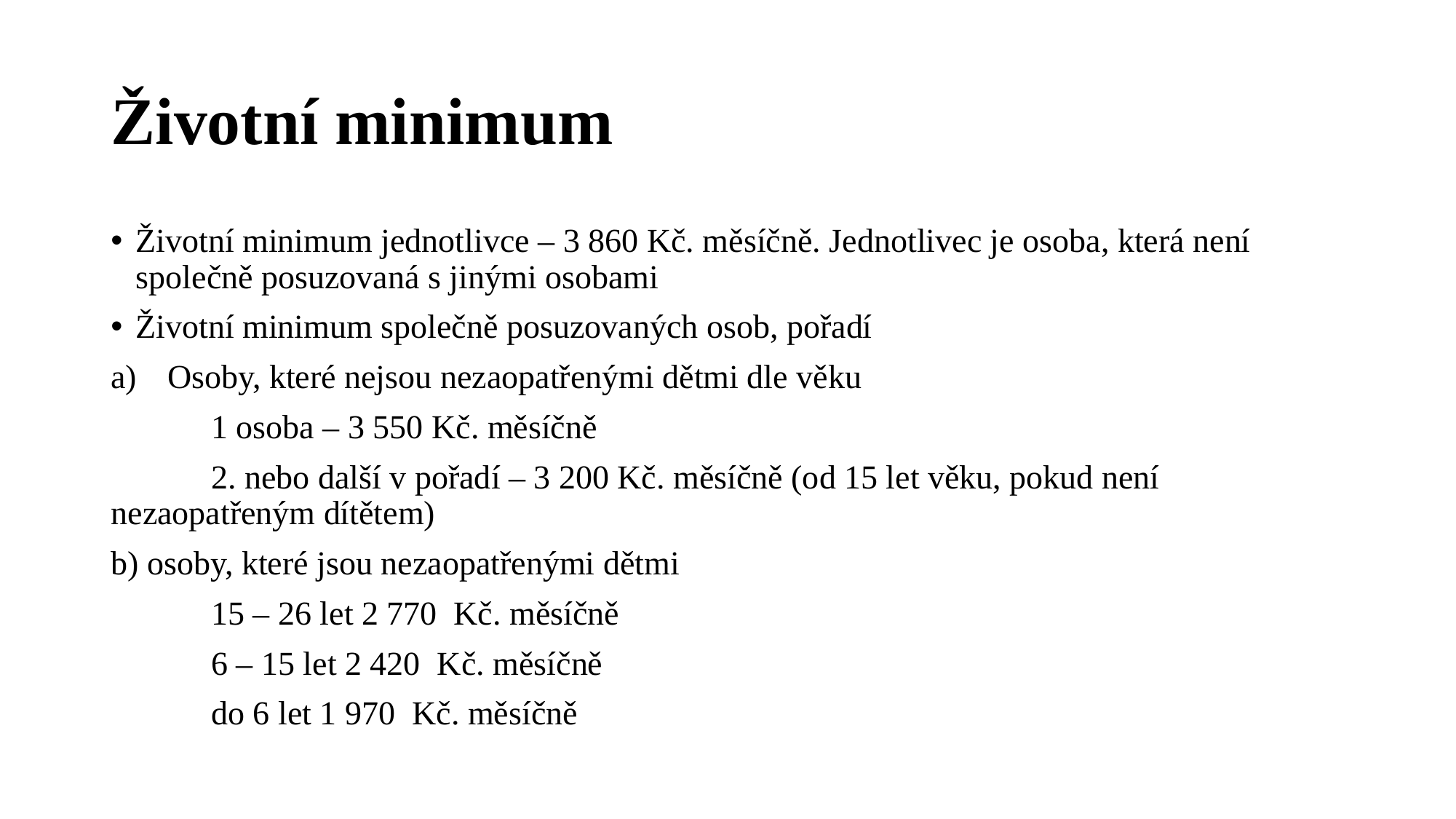

# Životní minimum
Životní minimum jednotlivce – 3 860 Kč. měsíčně. Jednotlivec je osoba, která není společně posuzovaná s jinými osobami
Životní minimum společně posuzovaných osob, pořadí
Osoby, které nejsou nezaopatřenými dětmi dle věku
	1 osoba – 3 550 Kč. měsíčně
	2. nebo další v pořadí – 3 200 Kč. měsíčně (od 15 let věku, pokud není 	nezaopatřeným dítětem)
b) osoby, které jsou nezaopatřenými dětmi
	15 – 26 let 2 770  Kč. měsíčně
	6 – 15 let 2 420  Kč. měsíčně
	do 6 let 1 970  Kč. měsíčně